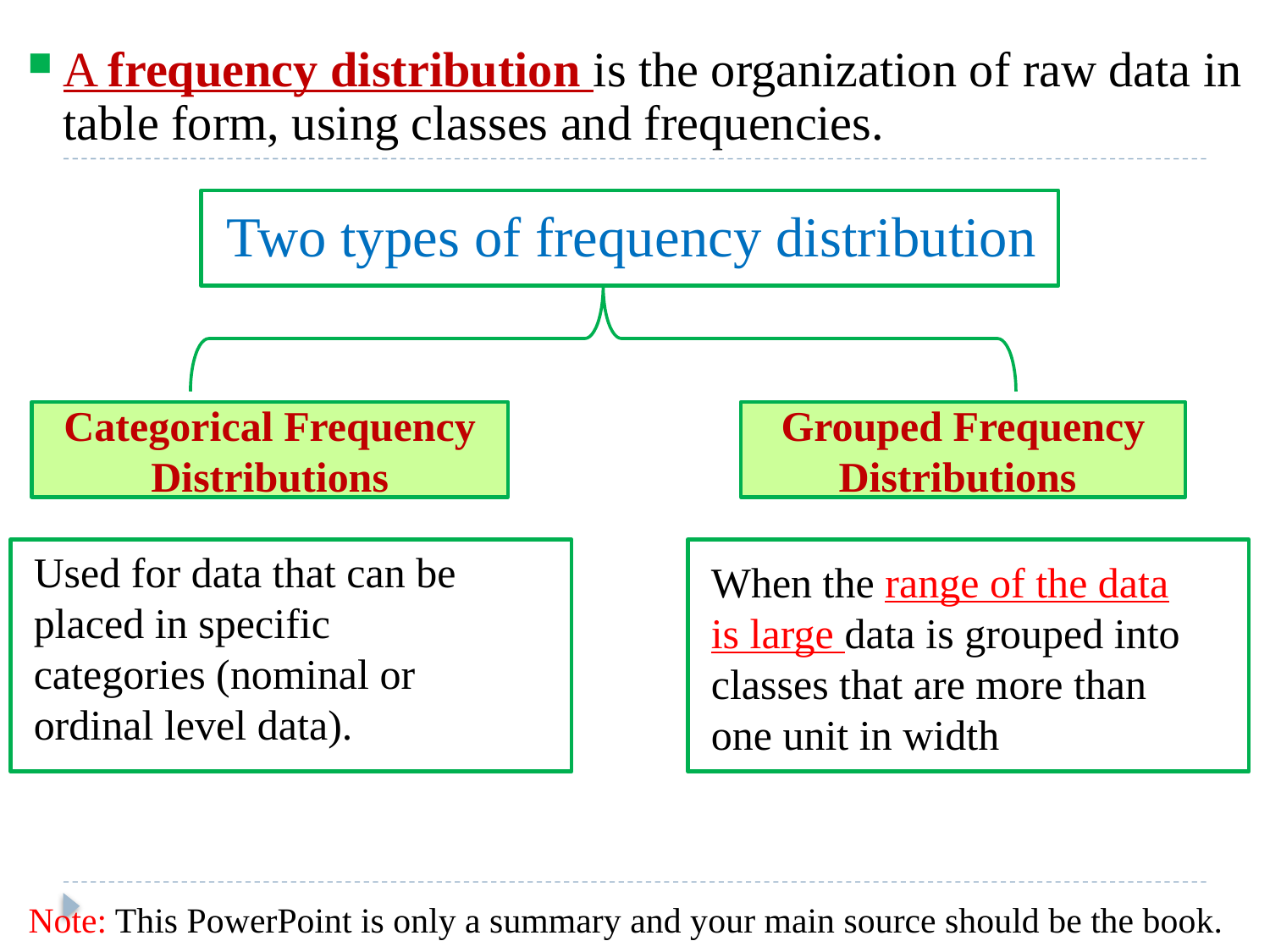

A frequency distribution is the organization of raw data in table form, using classes and frequencies.

Two types of frequency distribution
Categorical Frequency Distributions
Grouped Frequency Distributions

Used for data that can be placed in specific
categories (nominal or ordinal level data).

When the range of the data is large data is grouped into classes that are more than one unit in width
Note: This PowerPoint is only a summary and your main source should be the book.